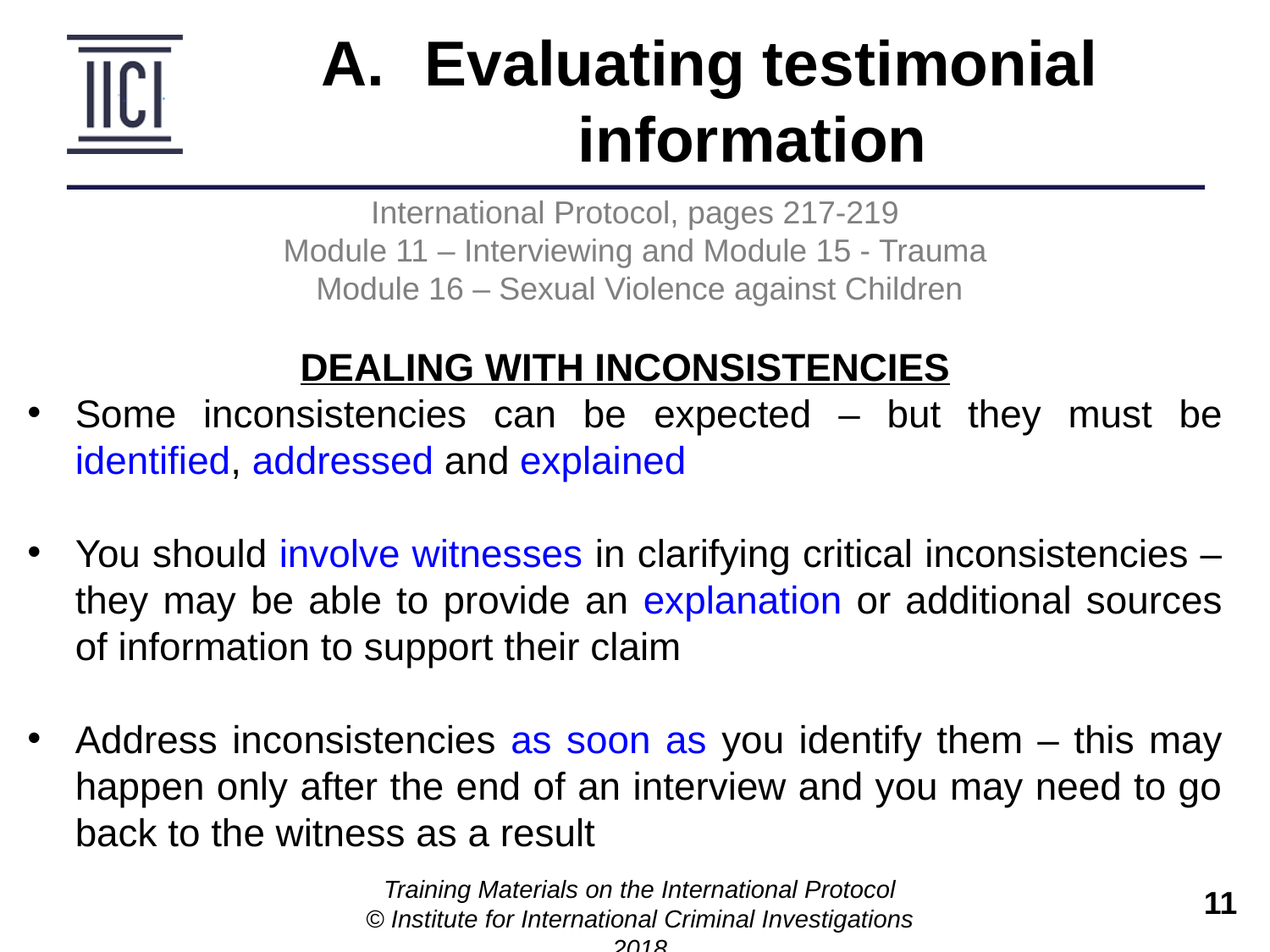

Evaluating testimonial information
International Protocol, pages 217-219
Module 11 – Interviewing and Module 15 - Trauma
 Module 16 – Sexual Violence against Children

DEALING WITH INCONSISTENCIES
Some inconsistencies can be expected – but they must be identified, addressed and explained

You should involve witnesses in clarifying critical inconsistencies – they may be able to provide an explanation or additional sources of information to support their claim

Address inconsistencies as soon as you identify them – this may happen only after the end of an interview and you may need to go back to the witness as a result

Training Materials on the International Protocol
© Institute for International Criminal Investigations 2018
 	11